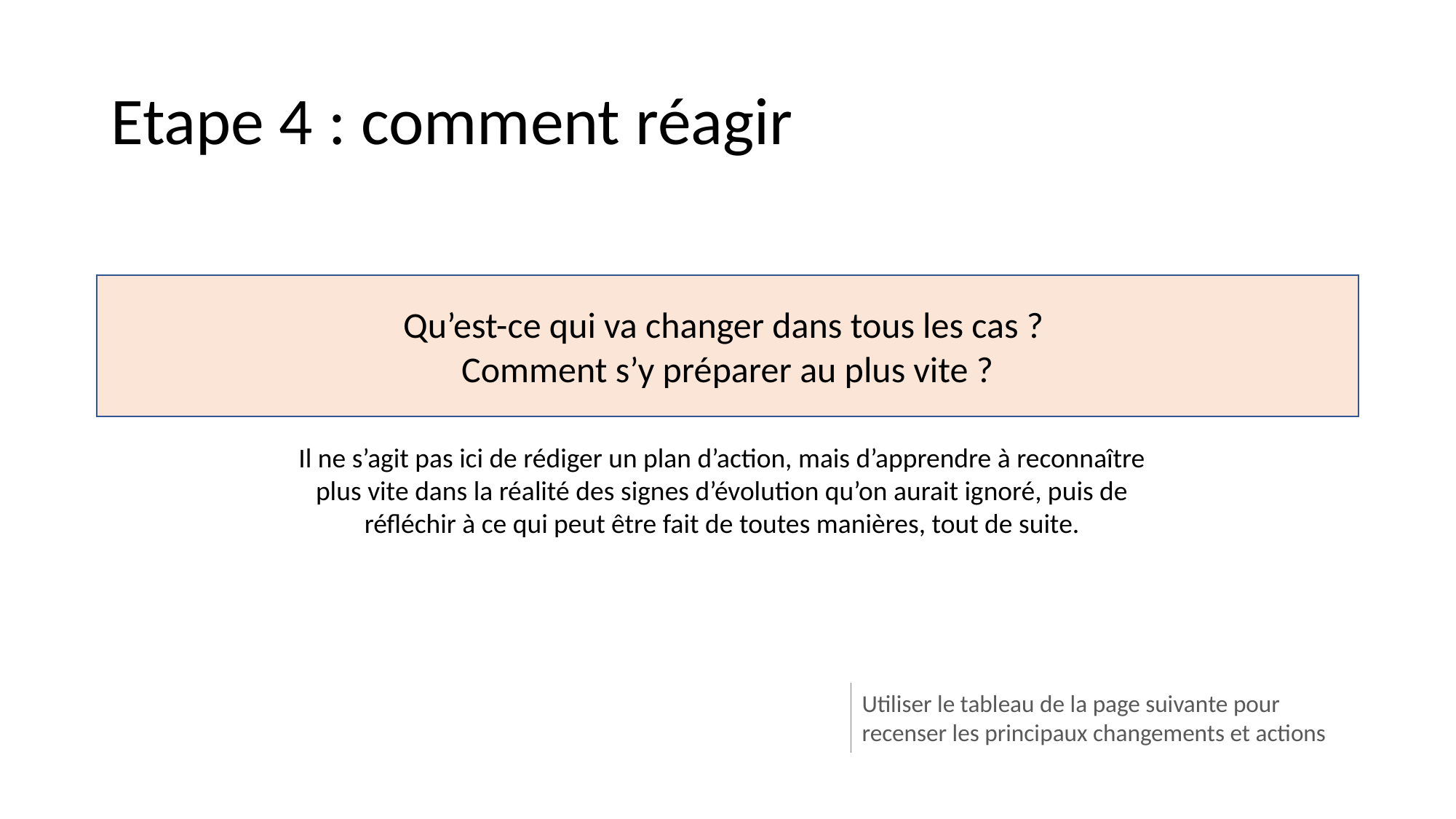

# Etape 4 : comment réagir
Qu’est-ce qui va changer dans tous les cas ?
Comment s’y préparer au plus vite ?
Il ne s’agit pas ici de rédiger un plan d’action, mais d’apprendre à reconnaître plus vite dans la réalité des signes d’évolution qu’on aurait ignoré, puis de réfléchir à ce qui peut être fait de toutes manières, tout de suite.
Utiliser le tableau de la page suivante pour recenser les principaux changements et actions